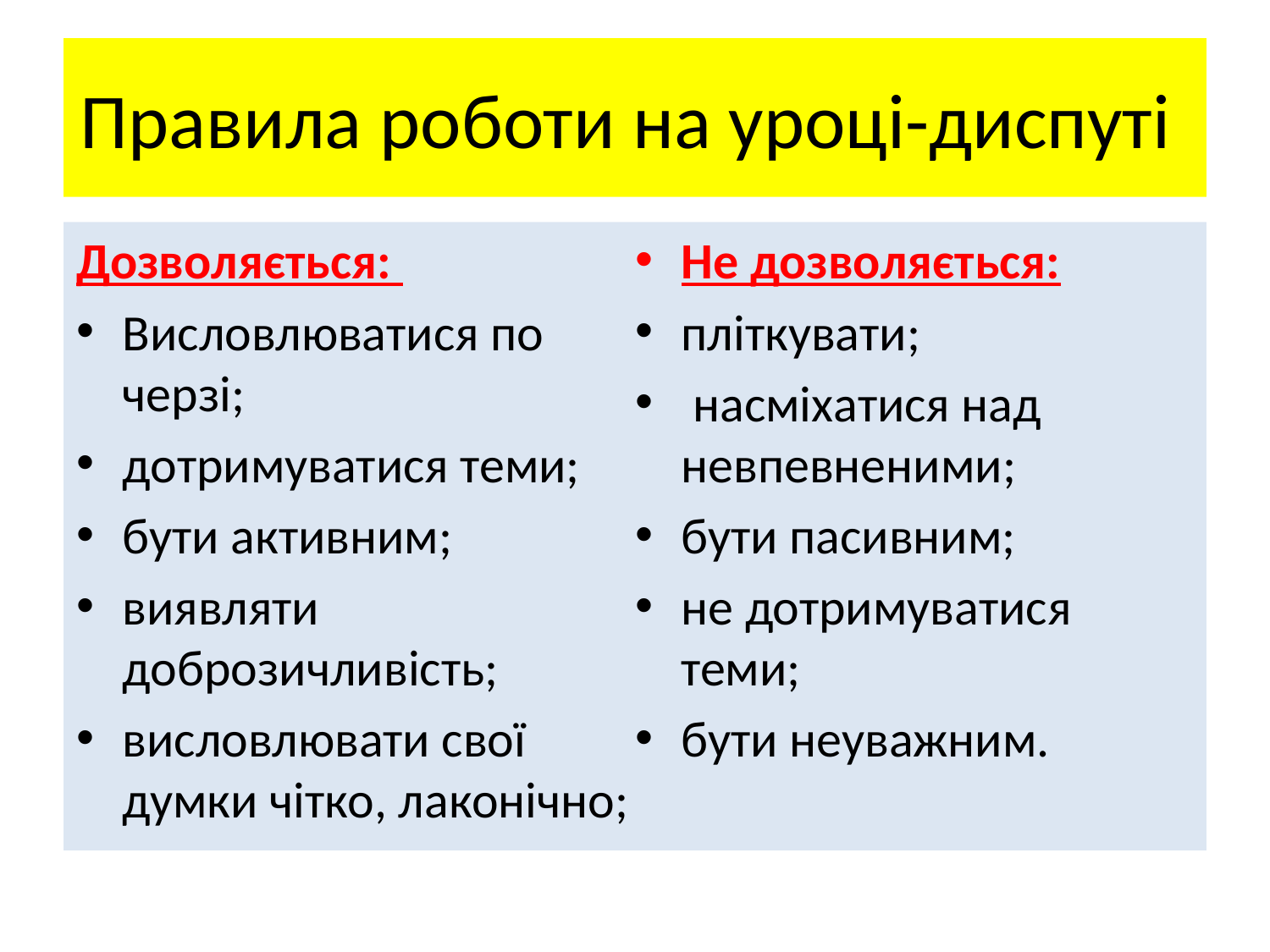

# Правила роботи на уроці-диспуті
Дозволяється:
Висловлюватися по черзі;
дотримуватися теми;
бути активним;
виявляти доброзичливість;
висловлювати свої думки чітко, лаконічно;
Не дозволяється:
пліткувати;
 насміхатися над невпевненими;
бути пасивним;
не дотримуватися теми;
бути неуважним.